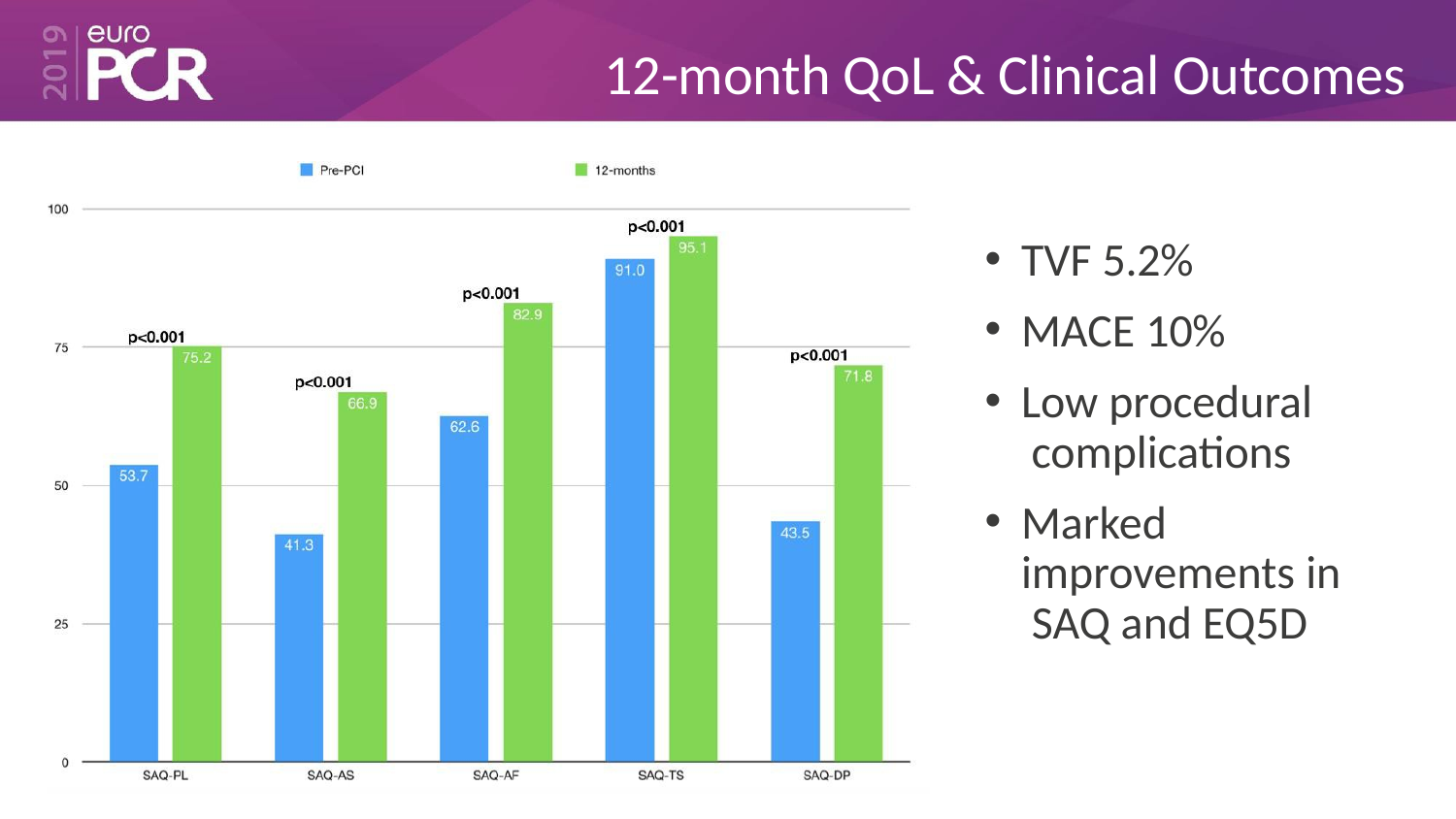

# 12-month QoL & Clinical Outcomes

TVF 5.2%
MACE 10%
Low procedural  complications
Marked  improvements in  SAQ and EQ5D